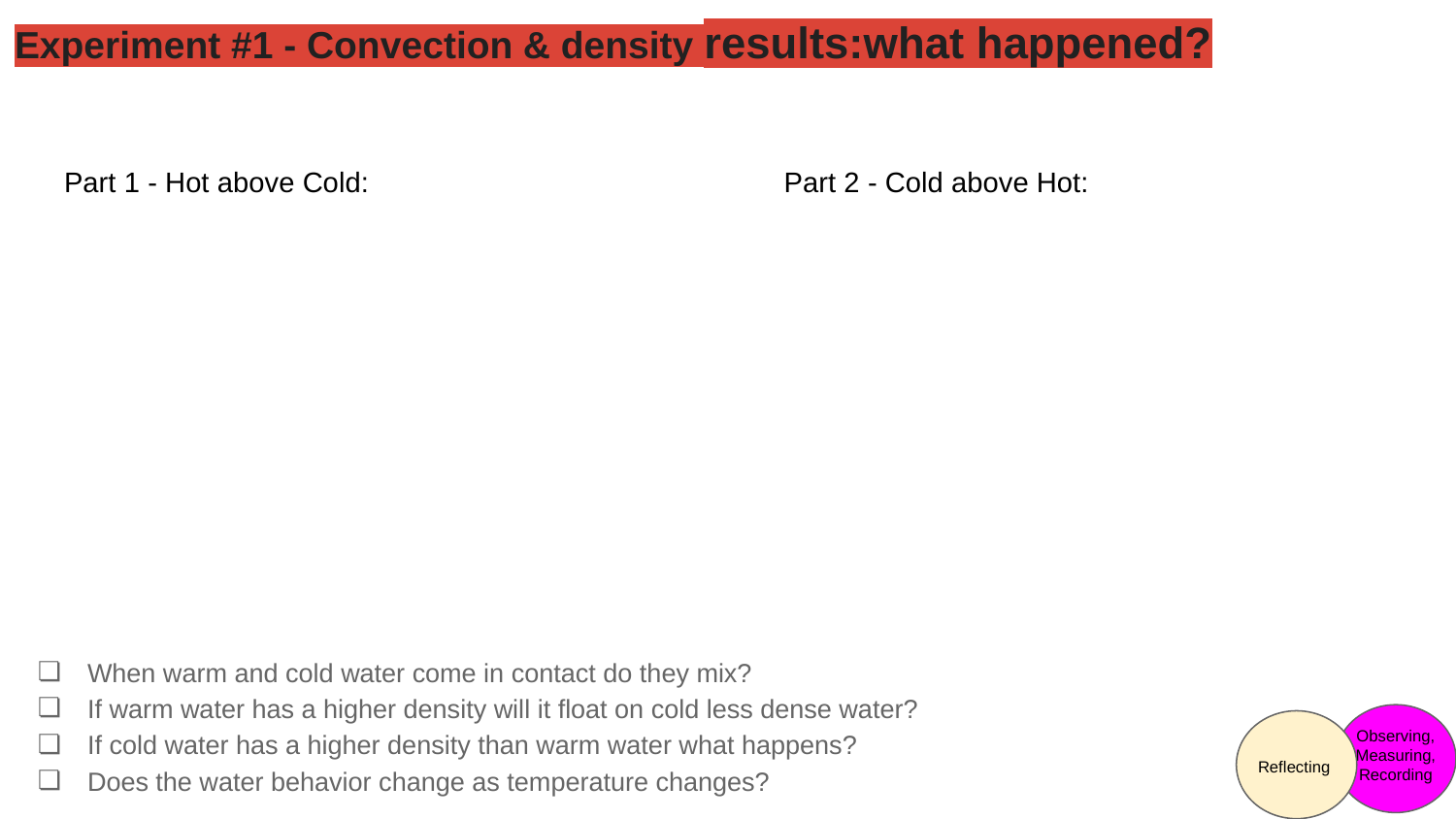

# Experiment #1 - Convection & density results:what happened?
Part 1 - Hot above Cold:
Part 2 - Cold above Hot:

When warm and cold water come in contact do they mix?
If warm water has a higher density will it float on cold less dense water?
If cold water has a higher density than warm water what happens?
Does the water behavior change as temperature changes?

Observing, Measuring, Recording
Reflecting